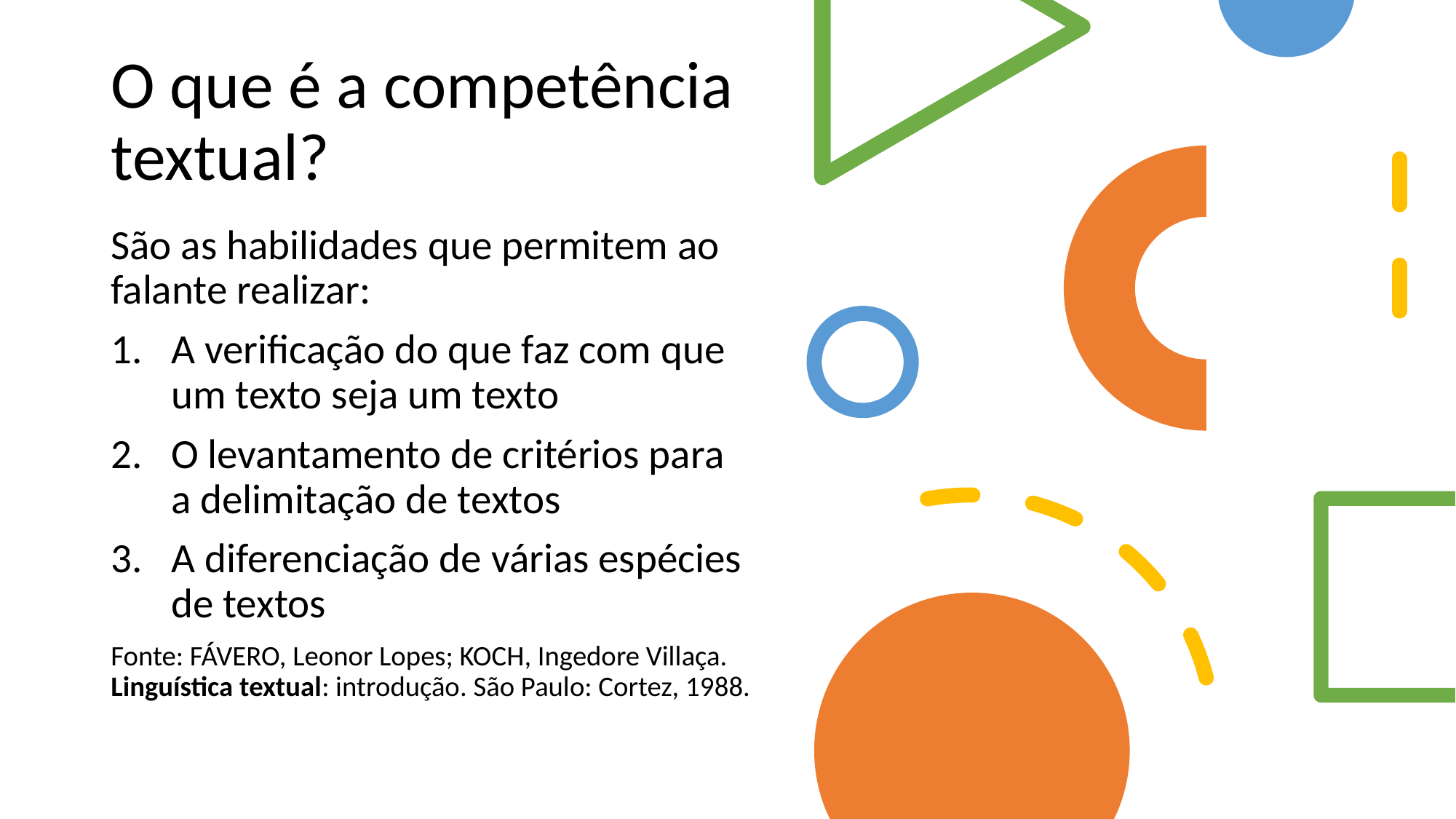

# O que é a competência textual?

São as habilidades que permitem ao falante realizar:
A verificação do que faz com que um texto seja um texto
O levantamento de critérios para a delimitação de textos
A diferenciação de várias espécies de textos
Fonte: FÁVERO, Leonor Lopes; KOCH, Ingedore Villaça. Linguística textual: introdução. São Paulo: Cortez, 1988.